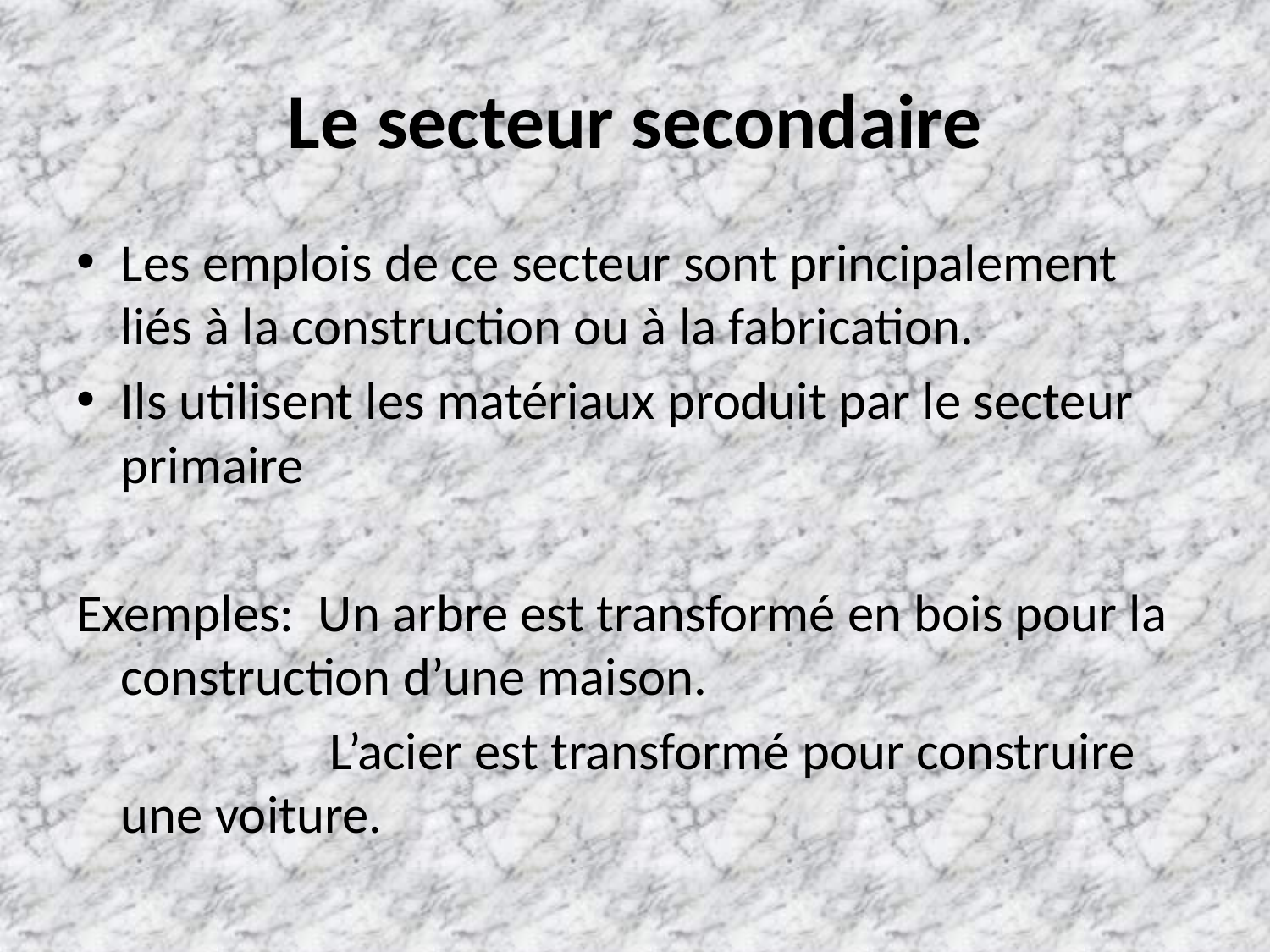

# Le secteur secondaire
Les emplois de ce secteur sont principalement liés à la construction ou à la fabrication.
Ils utilisent les matériaux produit par le secteur primaire

Exemples:  Un arbre est transformé en bois pour la construction d’une maison.
                     L’acier est transformé pour construire une voiture.